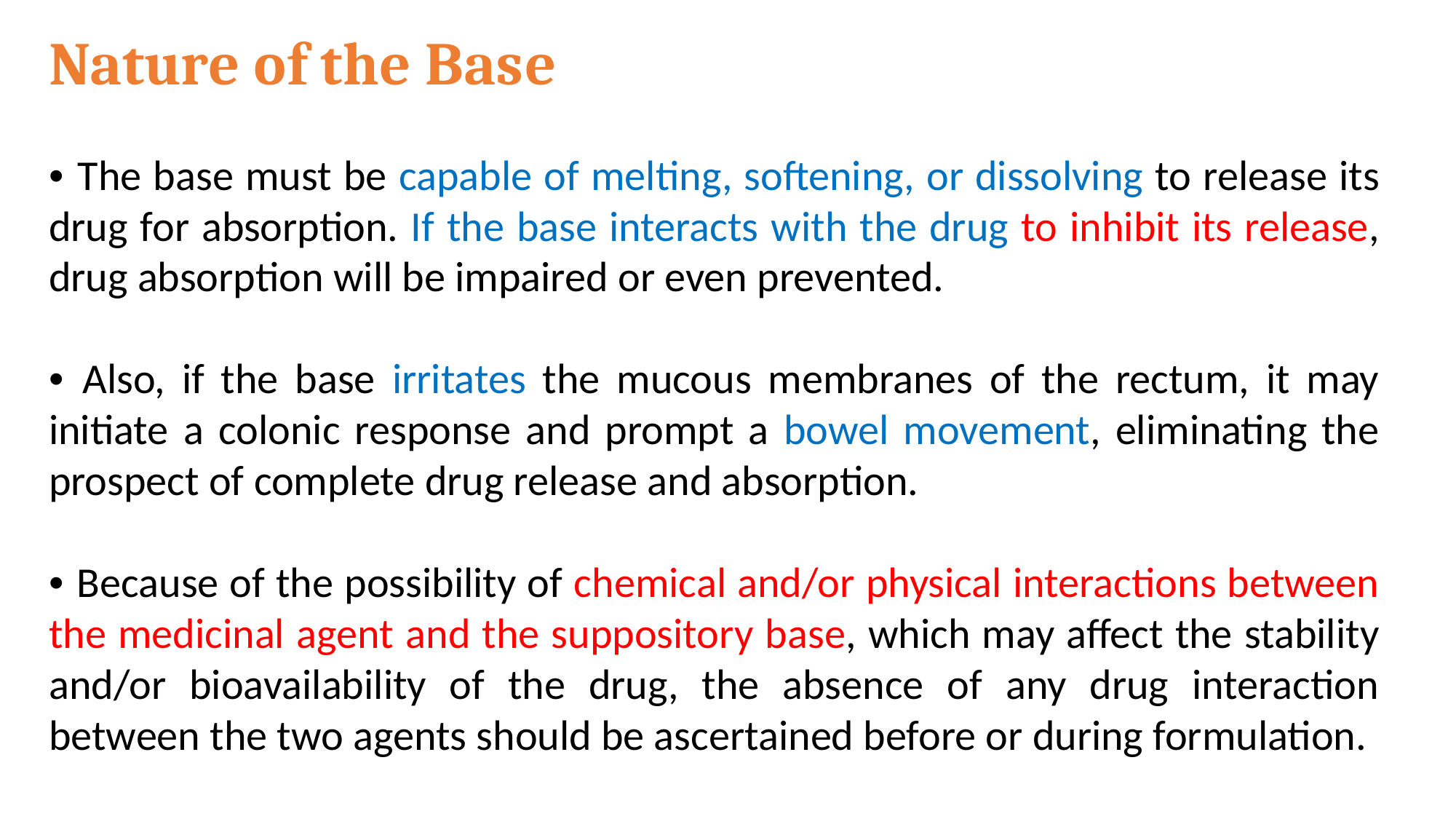

Nature of the Base

• The base must be capable of melting, softening, or dissolving to release its drug for absorption. If the base interacts with the drug to inhibit its release, drug absorption will be impaired or even prevented.

• Also, if the base irritates the mucous membranes of the rectum, it may initiate a colonic response and prompt a bowel movement, eliminating the prospect of complete drug release and absorption.

• Because of the possibility of chemical and/or physical interactions between the medicinal agent and the suppository base, which may affect the stability and/or bioavailability of the drug, the absence of any drug interaction between the two agents should be ascertained before or during formulation.